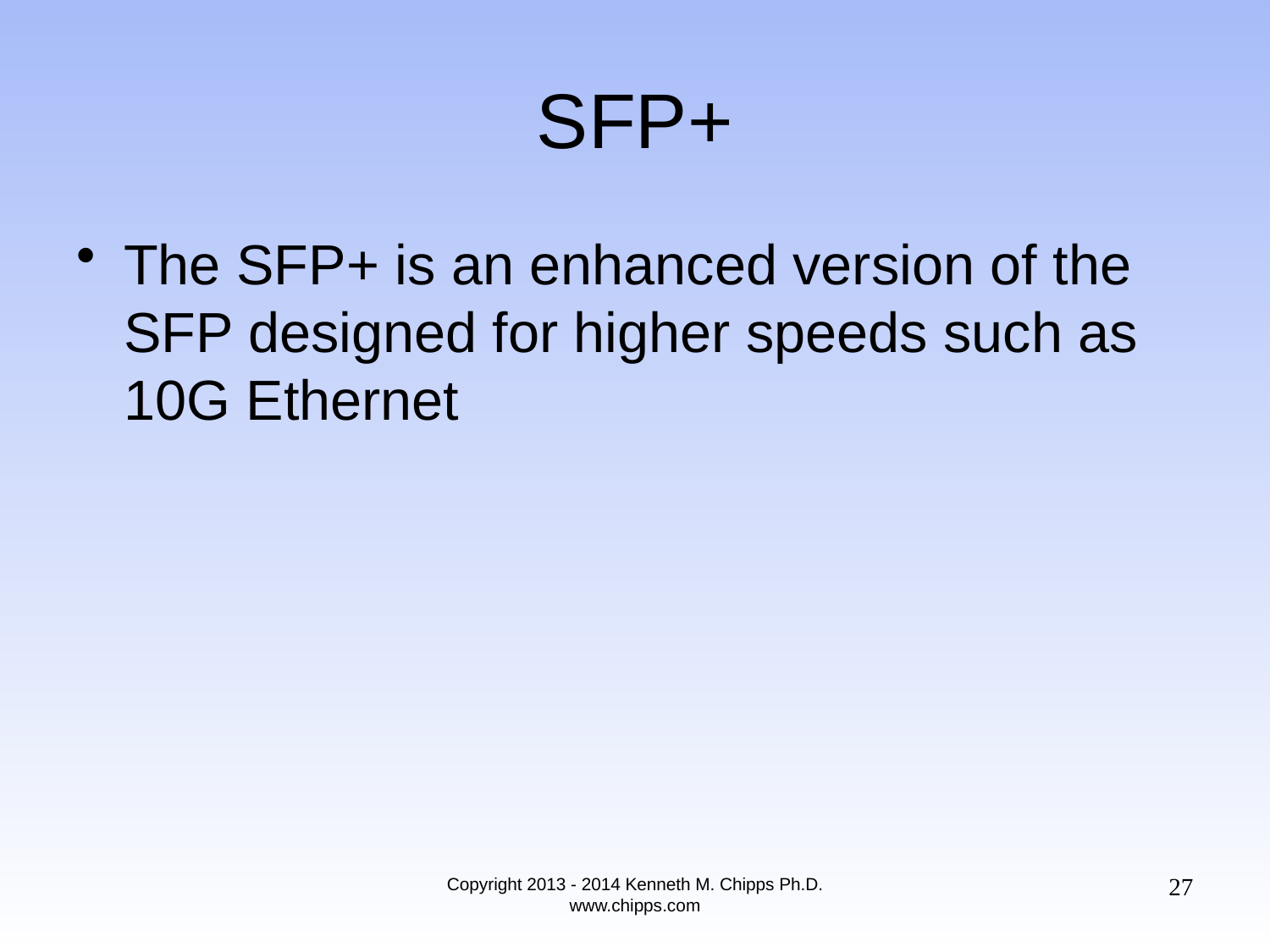

# SFP+
The SFP+ is an enhanced version of the SFP designed for higher speeds such as 10G Ethernet
27
Copyright 2013 - 2014 Kenneth M. Chipps Ph.D. www.chipps.com